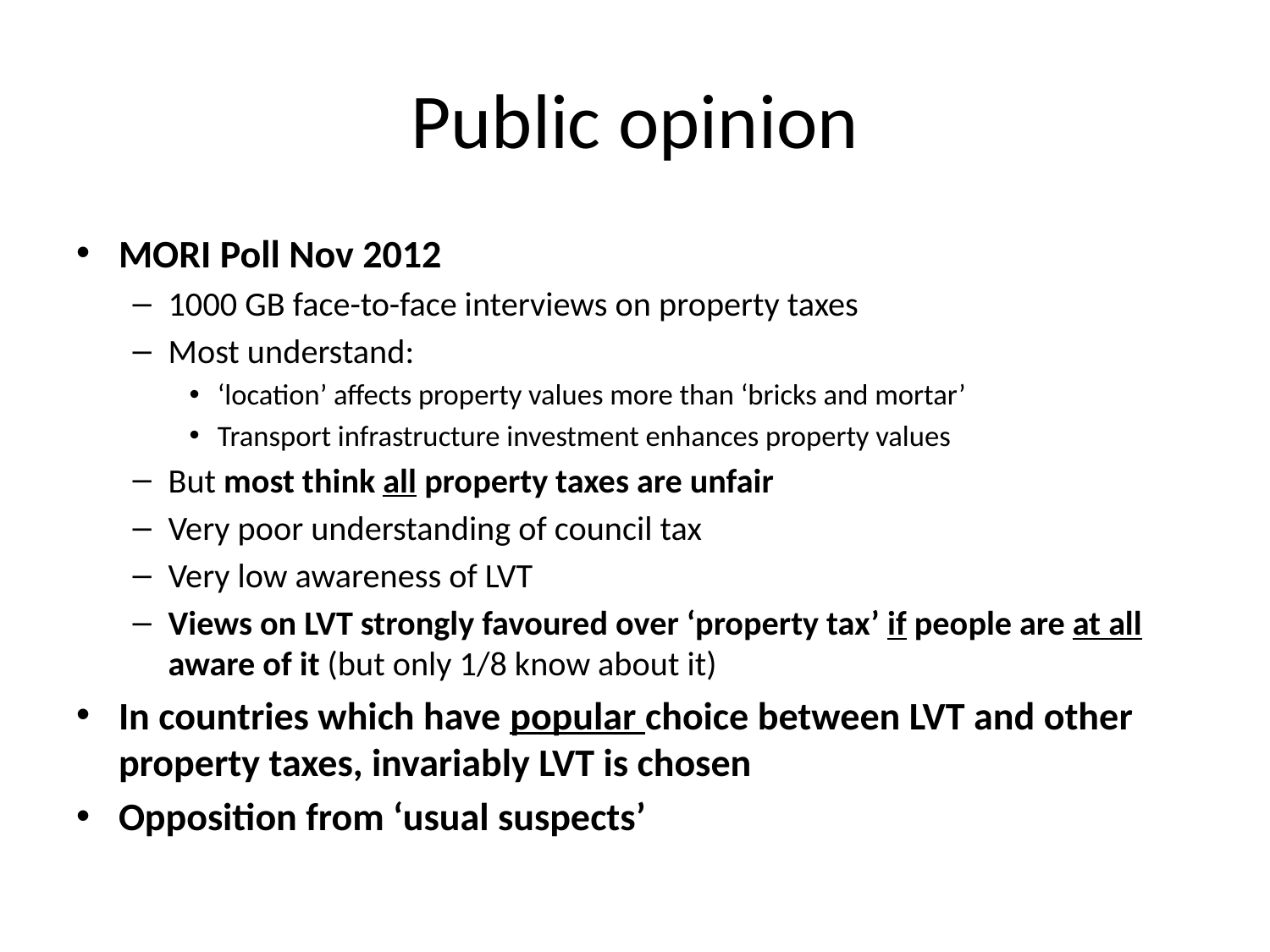

# Public opinion
MORI Poll Nov 2012
1000 GB face-to-face interviews on property taxes
Most understand:
‘location’ affects property values more than ‘bricks and mortar’
Transport infrastructure investment enhances property values
But most think all property taxes are unfair
Very poor understanding of council tax
Very low awareness of LVT
Views on LVT strongly favoured over ‘property tax’ if people are at all aware of it (but only 1/8 know about it)
In countries which have popular choice between LVT and other property taxes, invariably LVT is chosen
Opposition from ‘usual suspects’